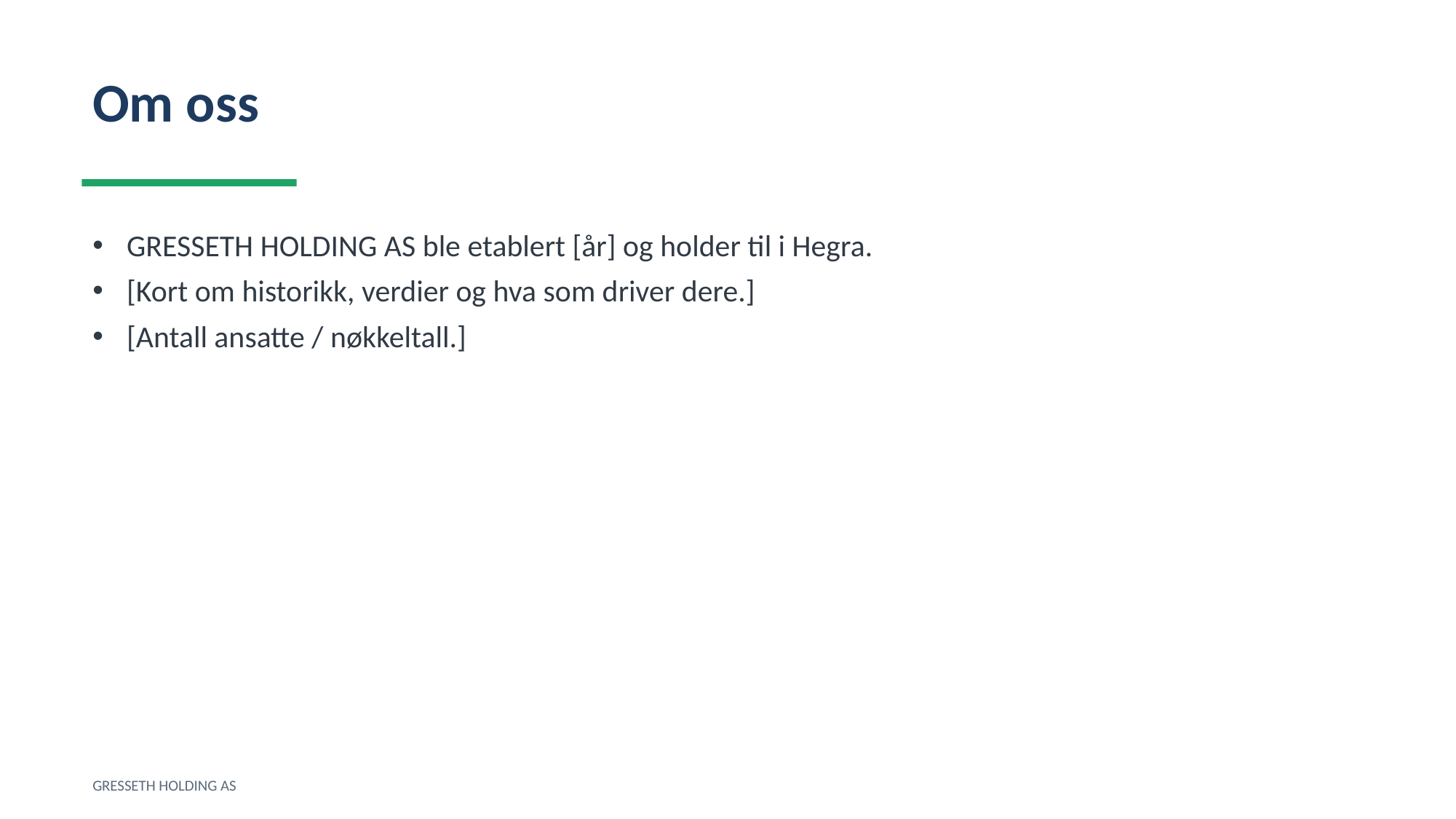

Om oss

GRESSETH HOLDING AS ble etablert [år] og holder til i Hegra.
[Kort om historikk, verdier og hva som driver dere.]
[Antall ansatte / nøkkeltall.]
GRESSETH HOLDING AS